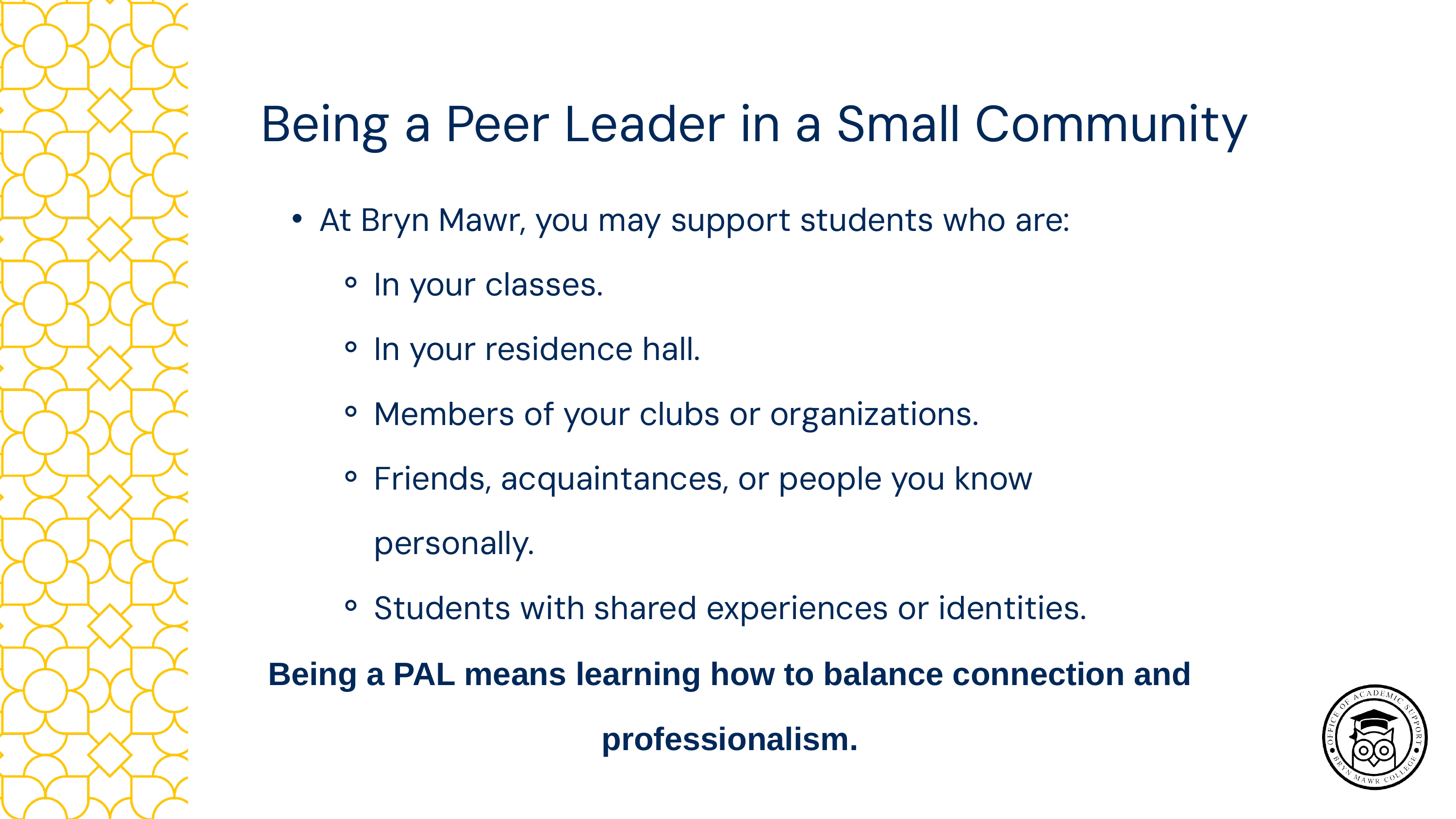

Being a Peer Leader in a Small Community
At Bryn Mawr, you may support students who are:
In your classes.
In your residence hall.
Members of your clubs or organizations.
Friends, acquaintances, or people you know personally.
Students with shared experiences or identities.
Being a PAL means learning how to balance connection and professionalism.